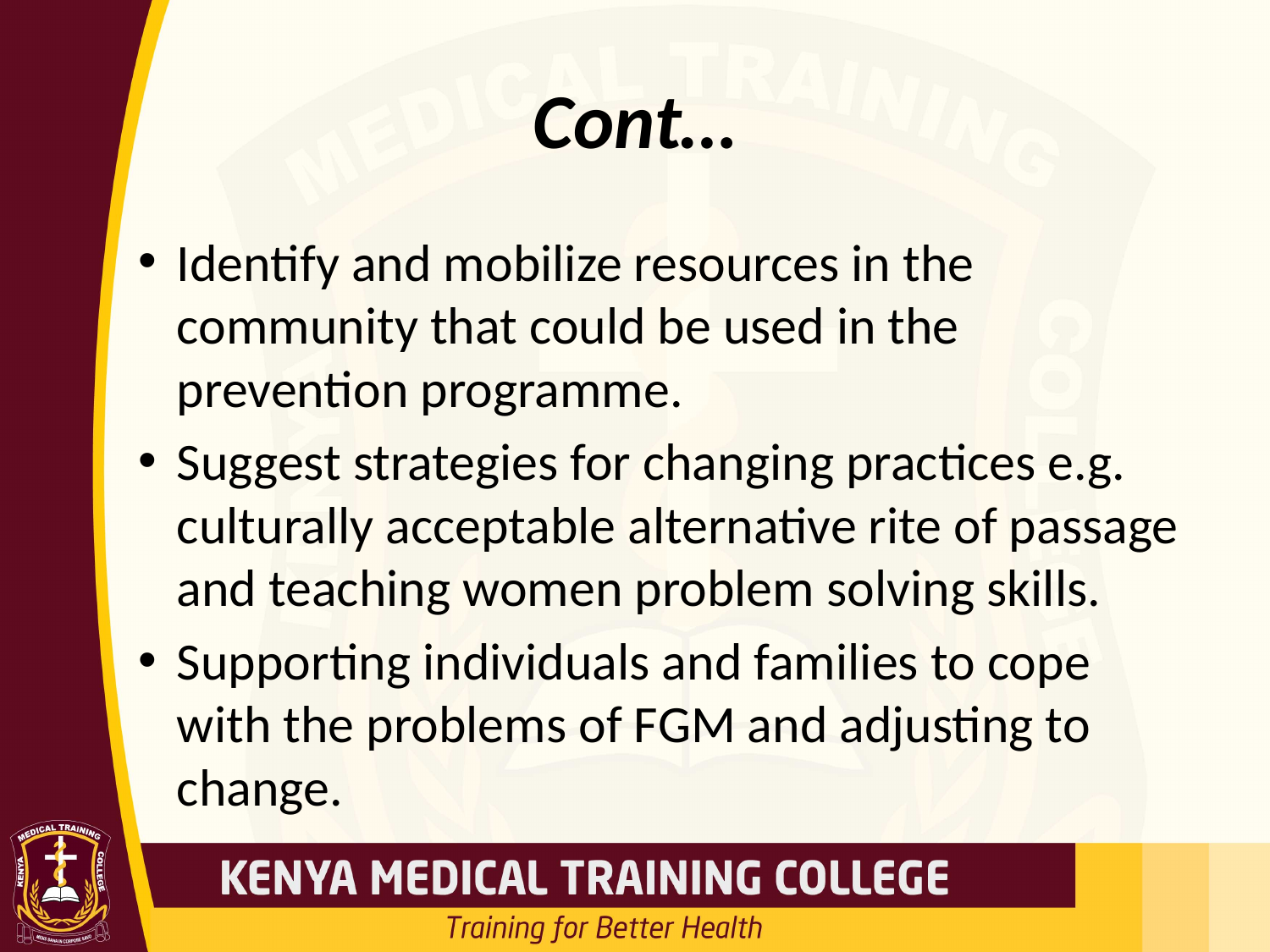

# Cont…
Identify and mobilize resources in the community that could be used in the prevention programme.
Suggest strategies for changing practices e.g. culturally acceptable alternative rite of passage and teaching women problem solving skills.
Supporting individuals and families to cope with the problems of FGM and adjusting to change.